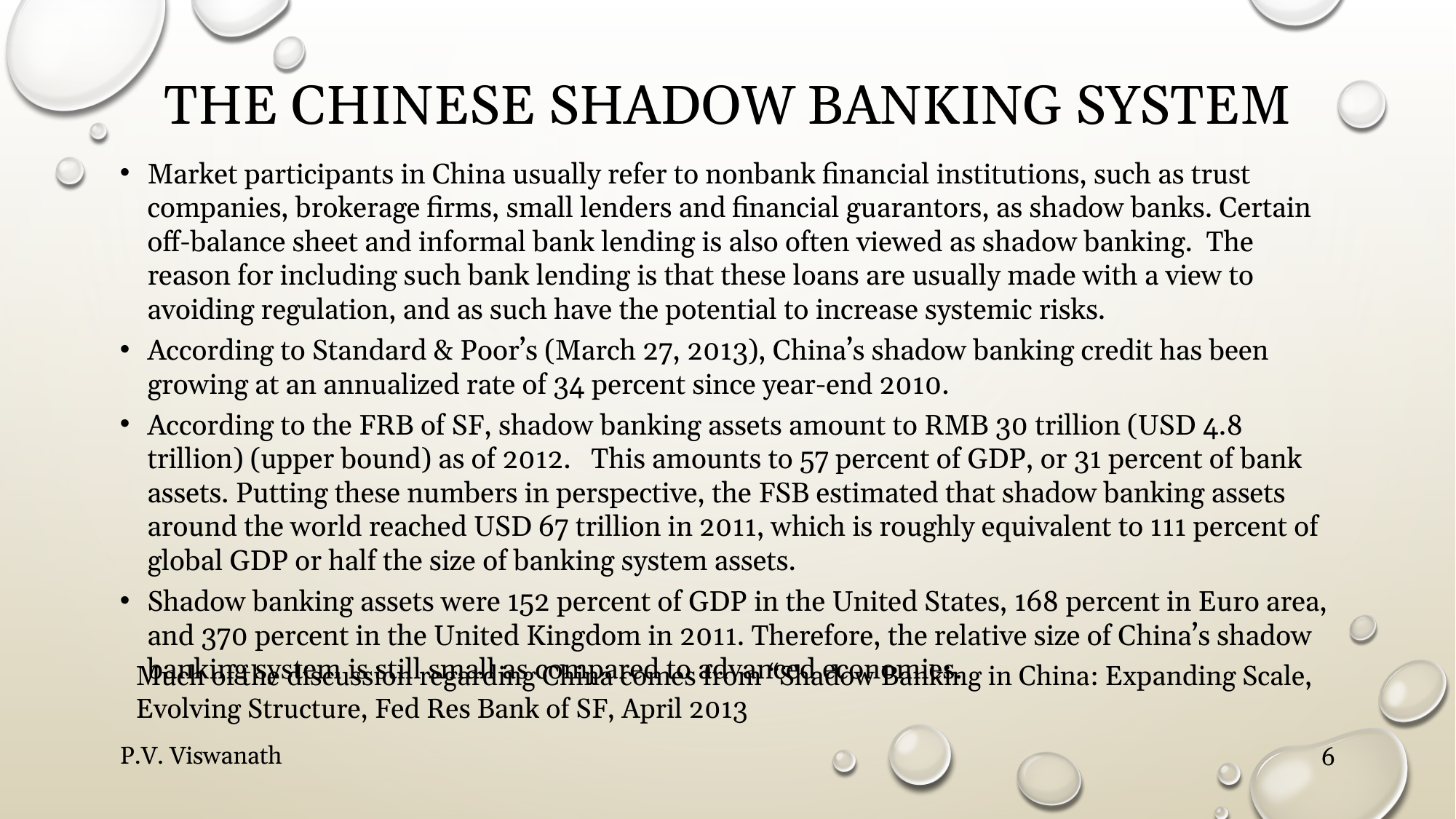

# The Chinese shadow banking system
Market participants in China usually refer to nonbank financial institutions, such as trust companies, brokerage firms, small lenders and financial guarantors, as shadow banks. Certain off-balance sheet and informal bank lending is also often viewed as shadow banking.  The reason for including such bank lending is that these loans are usually made with a view to avoiding regulation, and as such have the potential to increase systemic risks.
According to Standard & Poor’s (March 27, 2013), China’s shadow banking credit has been growing at an annualized rate of 34 percent since year-end 2010.
According to the FRB of SF, shadow banking assets amount to RMB 30 trillion (USD 4.8 trillion) (upper bound) as of 2012.   This amounts to 57 percent of GDP, or 31 percent of bank assets. Putting these numbers in perspective, the FSB estimated that shadow banking assets around the world reached USD 67 trillion in 2011, which is roughly equivalent to 111 percent of global GDP or half the size of banking system assets.
Shadow banking assets were 152 percent of GDP in the United States, 168 percent in Euro area, and 370 percent in the United Kingdom in 2011. Therefore, the relative size of China’s shadow banking system is still small as compared to advanced economies.
Much of the discussion regarding China comes from “Shadow Banking in China: Expanding Scale, Evolving Structure, Fed Res Bank of SF, April 2013
P.V. Viswanath
6